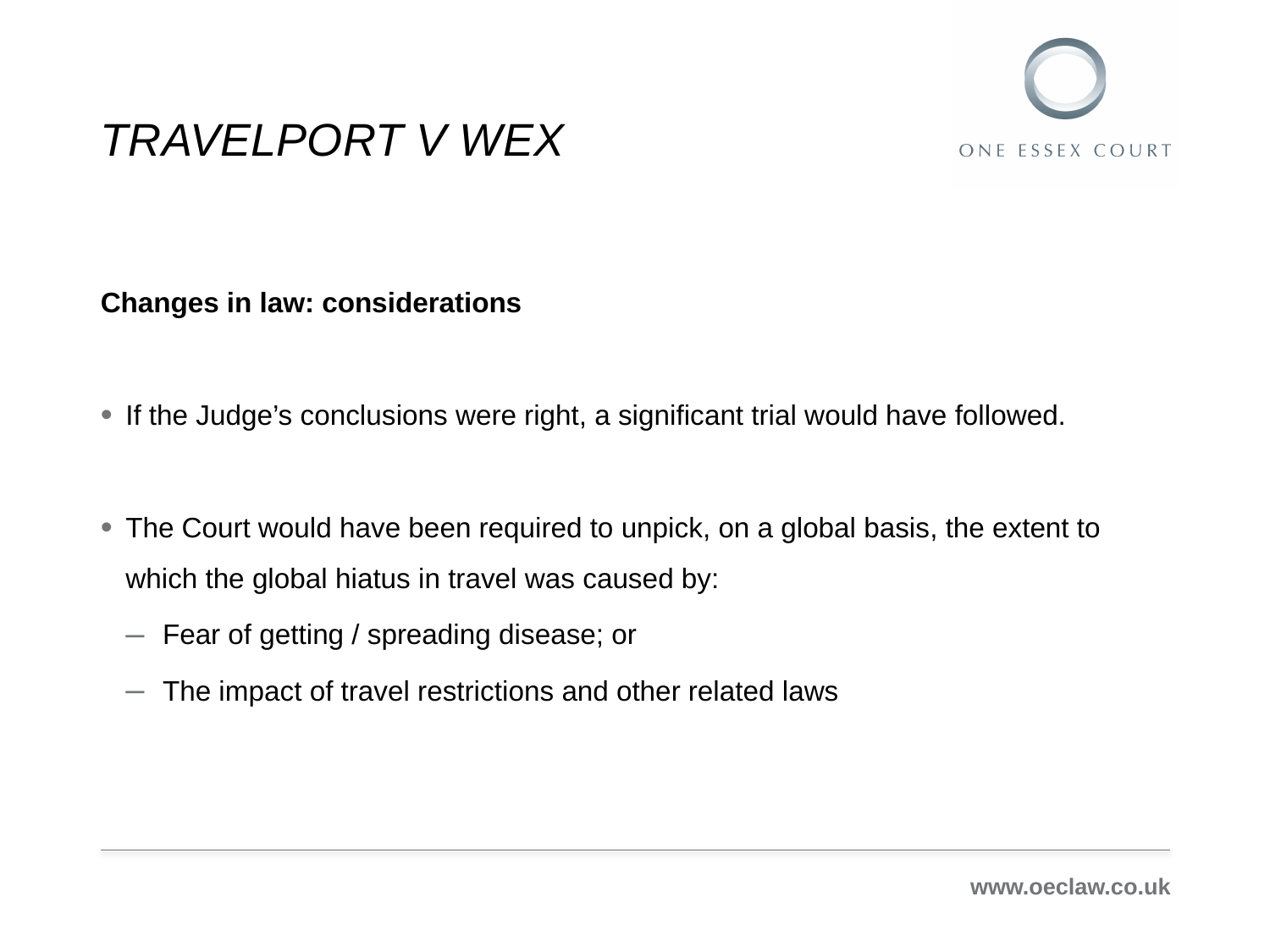

# TRAVELPORT V WEX

Changes in law: considerations

If the Judge’s conclusions were right, a significant trial would have followed.

The Court would have been required to unpick, on a global basis, the extent to which the global hiatus in travel was caused by:
Fear of getting / spreading disease; or
The impact of travel restrictions and other related laws